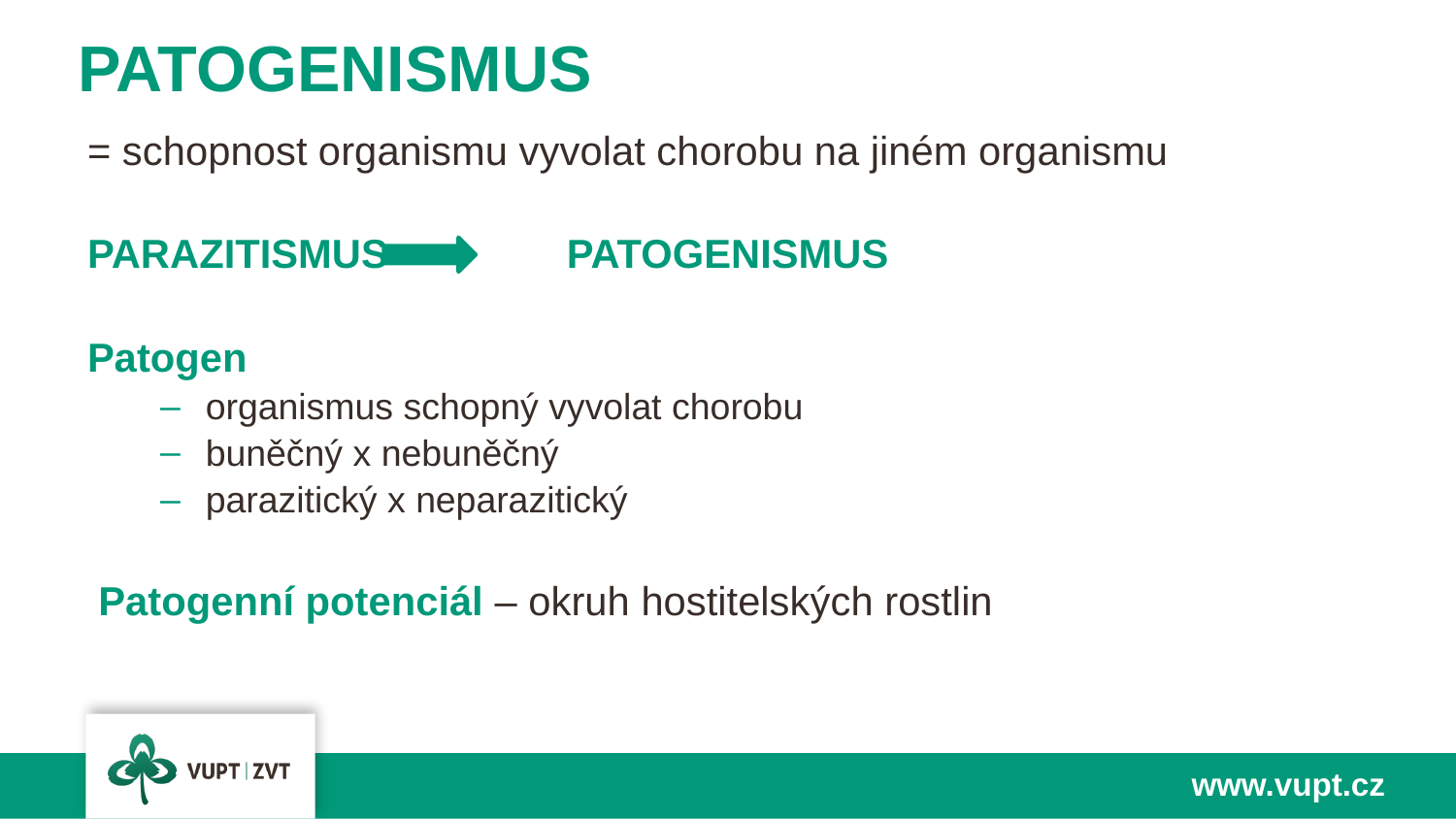

# PATOGENISMUS
= schopnost organismu vyvolat chorobu na jiném organismu

PARAZITISMUS                PATOGENISMUS

Patogen
organismus schopný vyvolat chorobu
buněčný x nebuněčný
parazitický x neparazitický

 Patogenní potenciál – okruh hostitelských rostlin